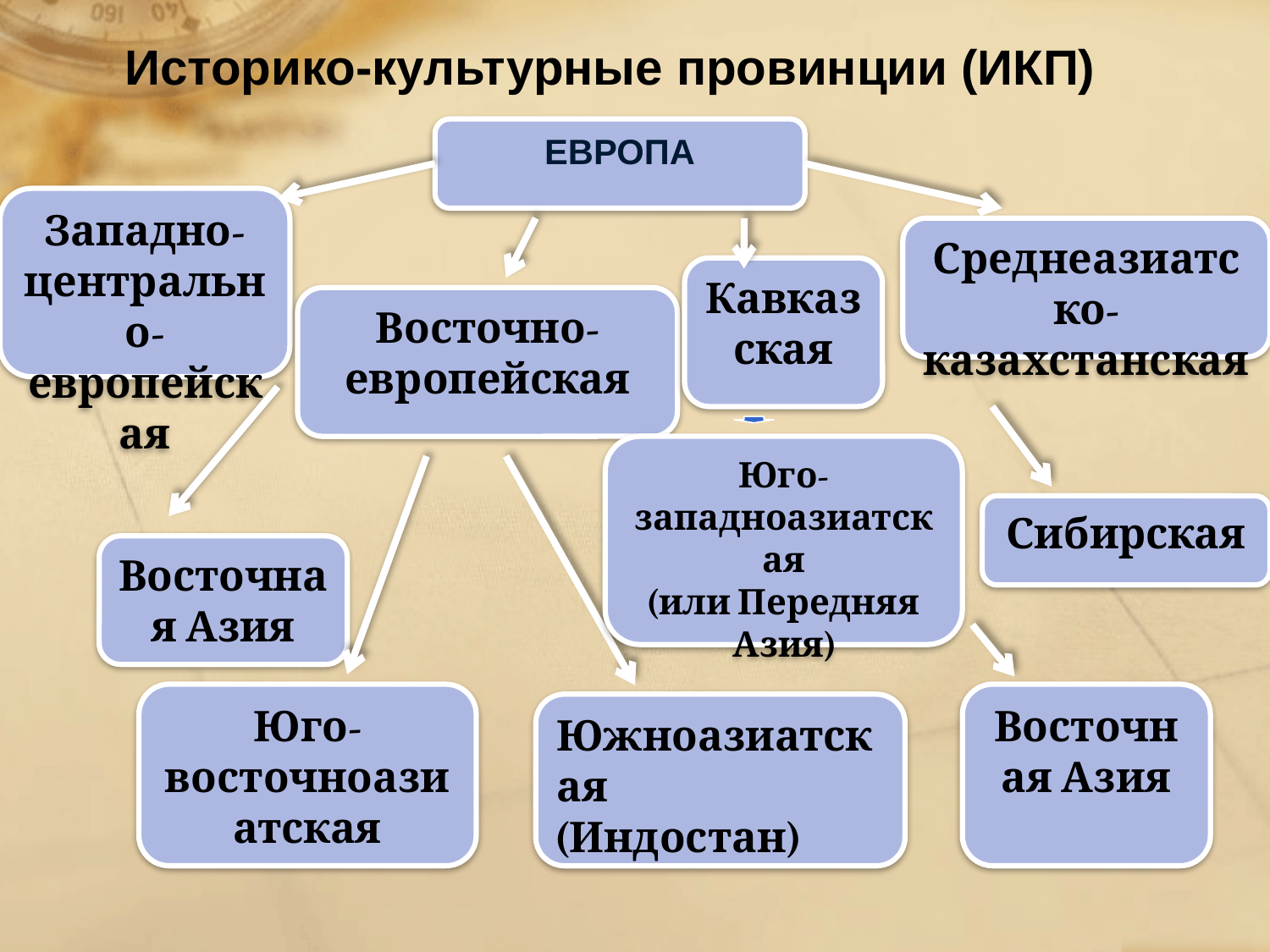

Историко-культурные провинции (ИКП)
ЕВРОПА
Западно-
центрально-
европейская
Среднеазиатско-
казахстанская
Кавказ
ская
Восточно-
европейская

Юго-
западноазиатская
(или Передняя
Азия)
Сибирская
Восточная Азия
Юго-
восточноазиатская
Восточная Азия
Южноазиатская
(Индостан)